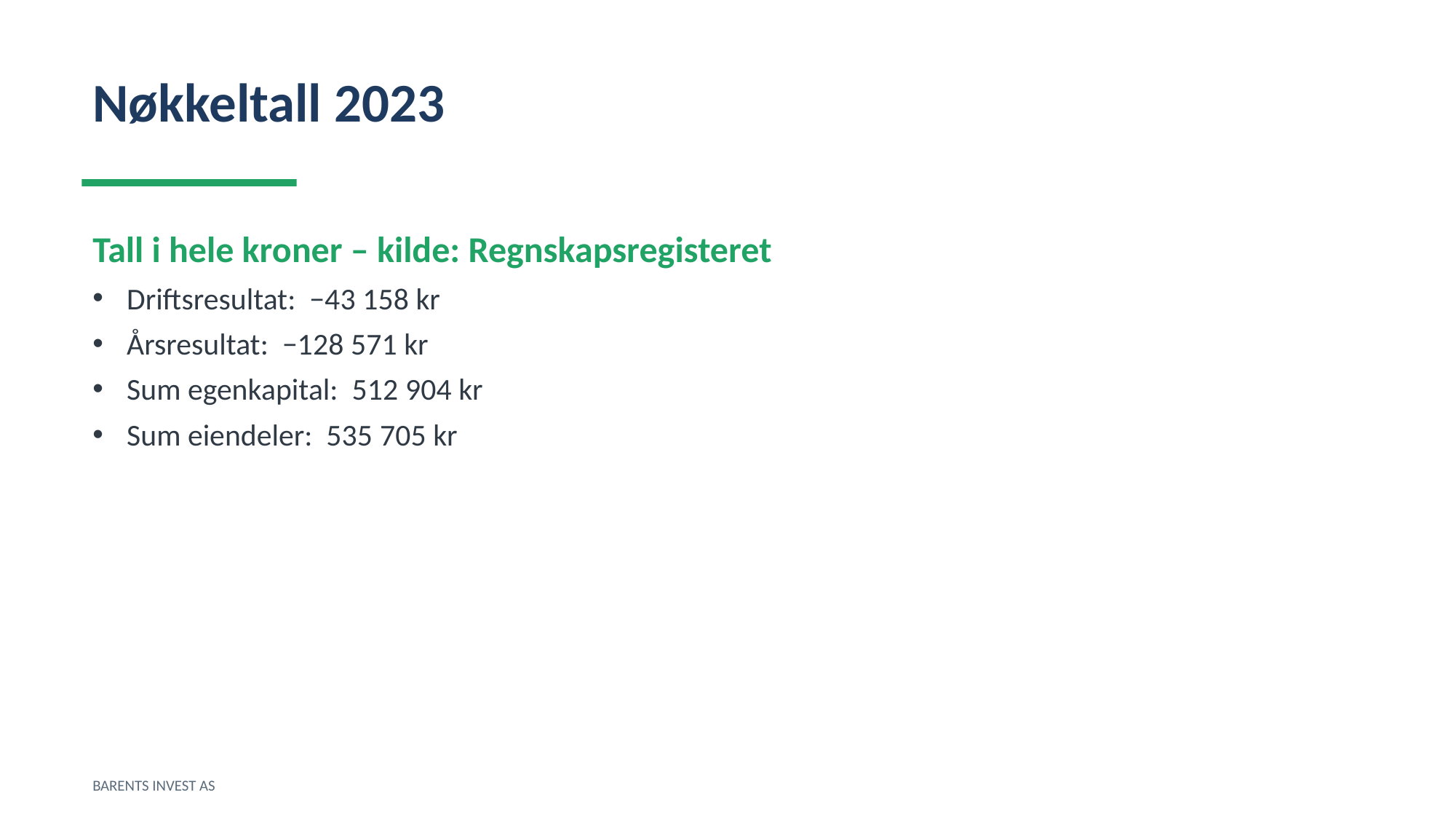

Nøkkeltall 2023

Tall i hele kroner – kilde: Regnskapsregisteret
Driftsresultat:  −43 158 kr
Årsresultat:  −128 571 kr
Sum egenkapital:  512 904 kr
Sum eiendeler:  535 705 kr
BARENTS INVEST AS